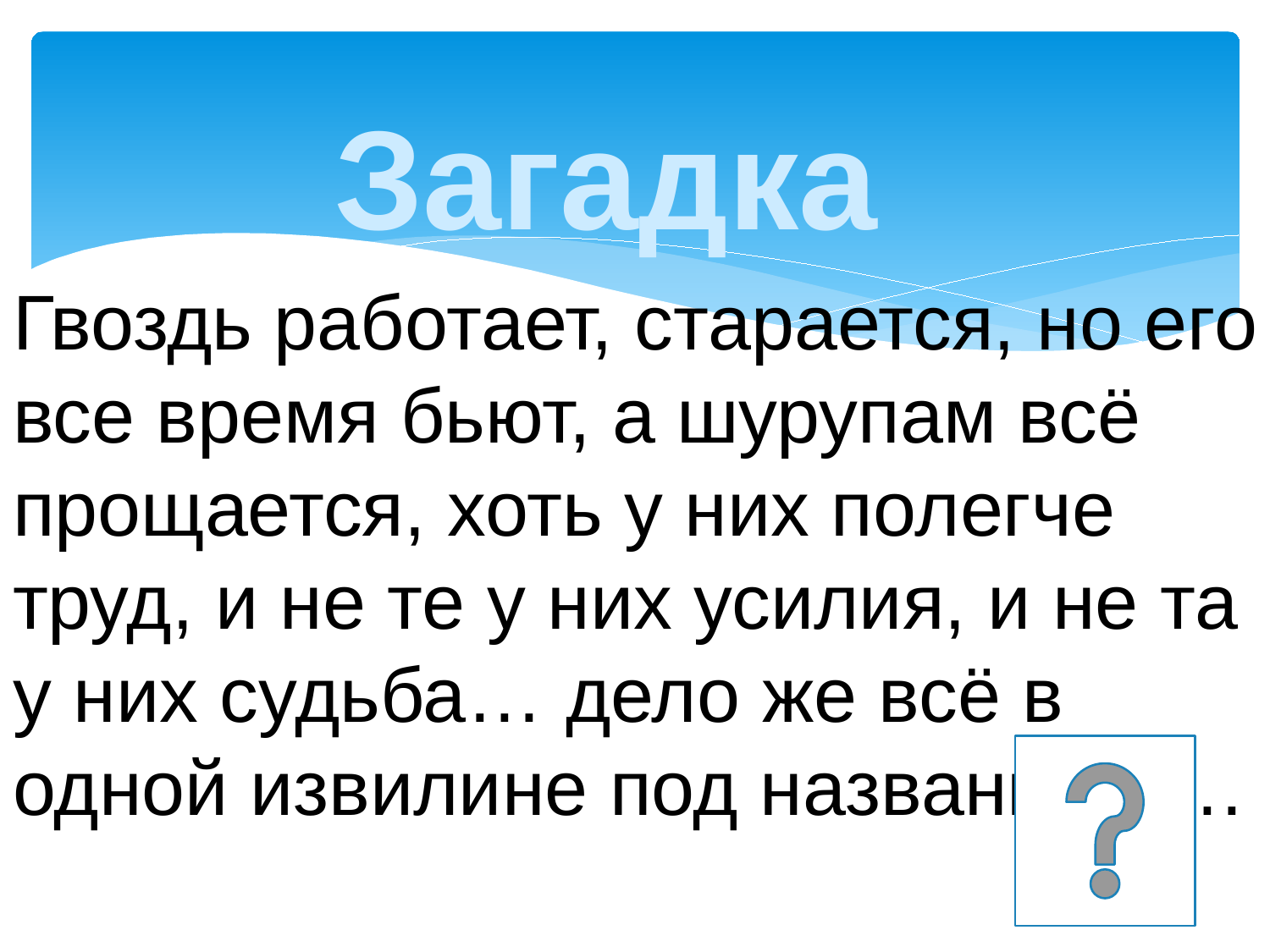

# Загадка
Гвоздь работает, старается, но его все время бьют, а шурупам всё прощается, хоть у них полегче труд, и не те у них усилия, и не та у них судьба… дело же всё в одной извилине под названием …